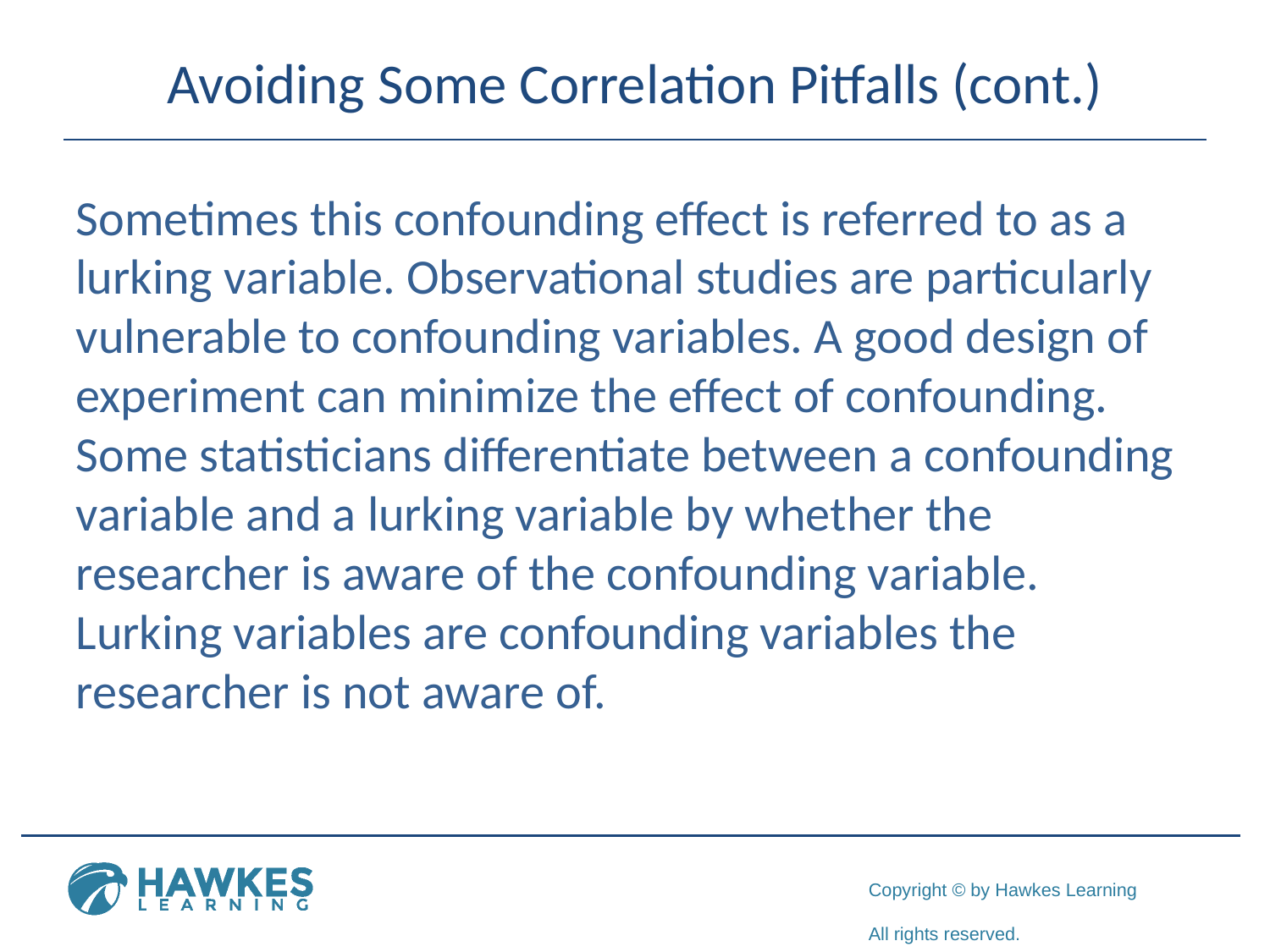

# Avoiding Some Correlation Pitfalls (cont.)
Sometimes this confounding effect is referred to as a lurking variable. Observational studies are particularly vulnerable to confounding variables. A good design of experiment can minimize the effect of confounding. Some statisticians differentiate between a confounding variable and a lurking variable by whether the researcher is aware of the confounding variable. Lurking variables are confounding variables the researcher is not aware of.